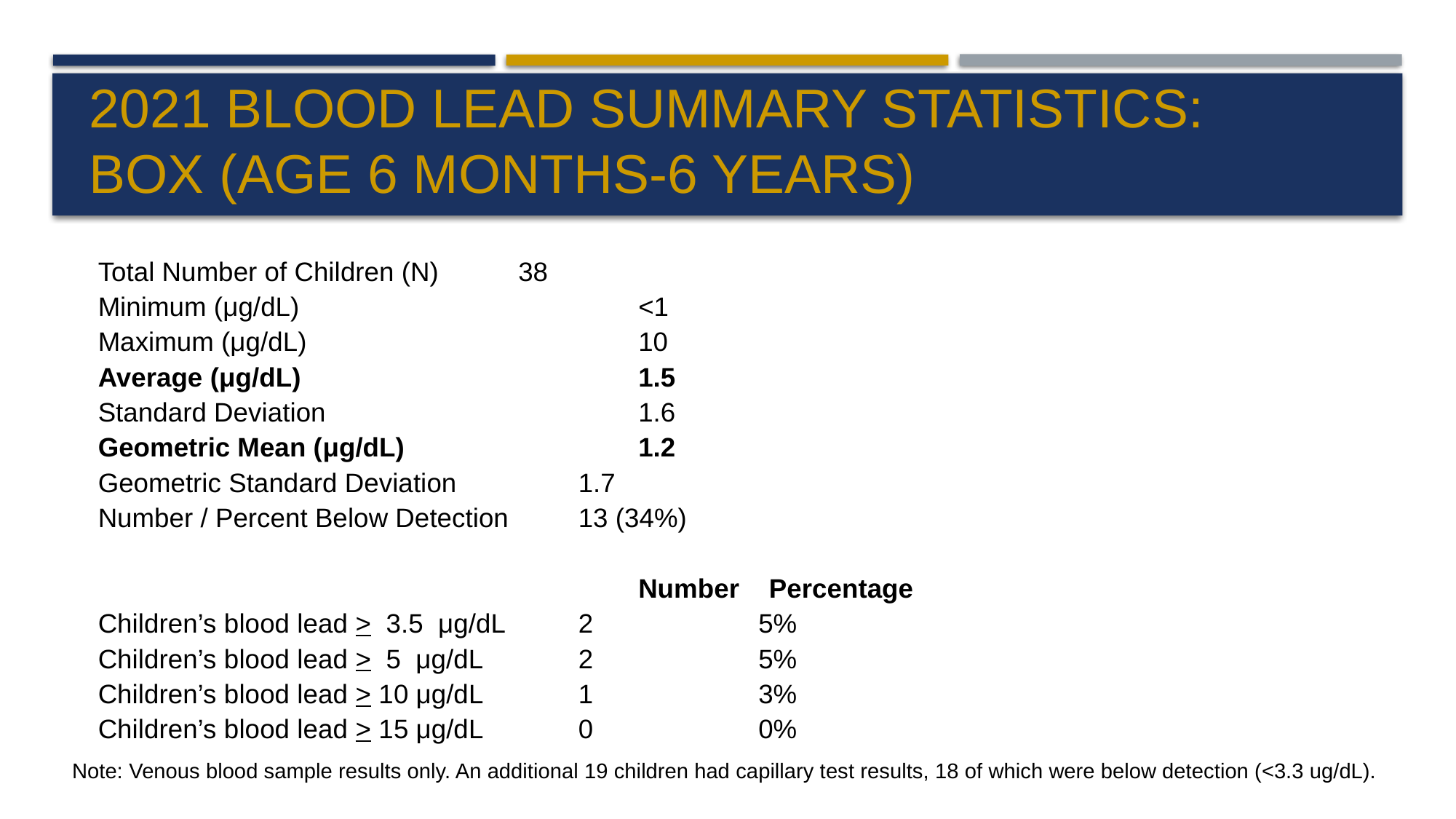

# 2021 Blood Lead Summary Statistics: Box (age 6 months-6 years)
Total Number of Children (N)	       	38
Minimum (μg/dL) 			 			<1
Maximum (μg/dL) 			 			10
Average (μg/dL) 			 			1.5
Standard Deviation			 			1.6
Geometric Mean (μg/dL) 		 		1.2
Geometric Standard Deviation			1.7
Number / Percent Below Detection		13 (34%)

				          			   	Number    Percentage
Children’s blood lead >  3.5  μg/dL 	   	2		 	5%
Children’s blood lead >  5  μg/dL 	   	2		 	5%
Children’s blood lead > 10 μg/dL 	   	1		 	3%
Children’s blood lead > 15 μg/dL 	   	0		 	0%

Note: Venous blood sample results only. An additional 19 children had capillary test results, 18 of which were below detection (<3.3 ug/dL).